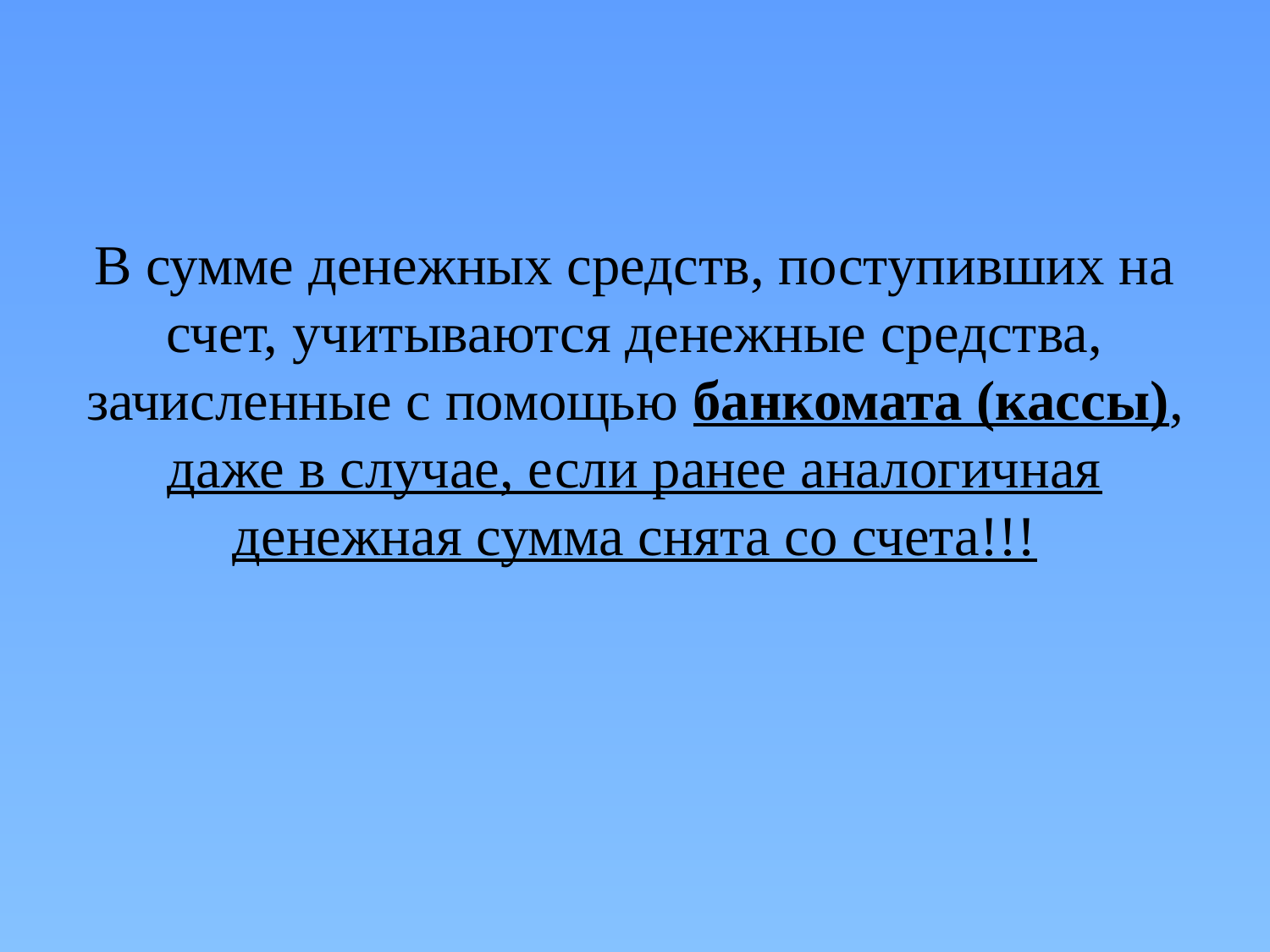

В сумме денежных средств, поступивших на счет, учитываются денежные средства, зачисленные с помощью банкомата (кассы), даже в случае, если ранее аналогичная денежная сумма снята со счета!!!